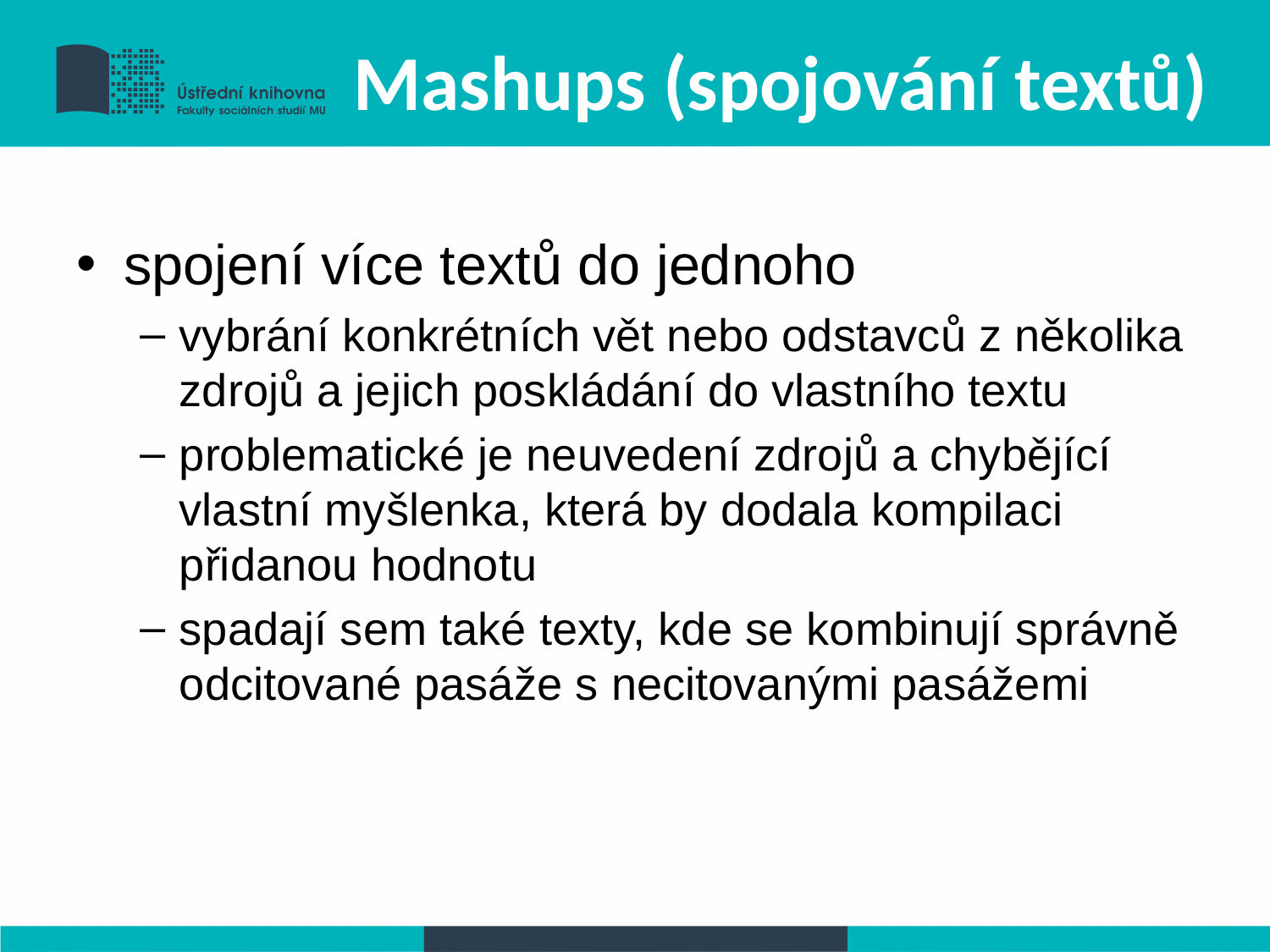

# Mashups (spojování textů)
spojení více textů do jednoho
vybrání konkrétních vět nebo odstavců z několika zdrojů a jejich poskládání do vlastního textu
problematické je neuvedení zdrojů a chybějící vlastní myšlenka, která by dodala kompilaci přidanou hodnotu
spadají sem také texty, kde se kombinují správně odcitované pasáže s necitovanými pasážemi